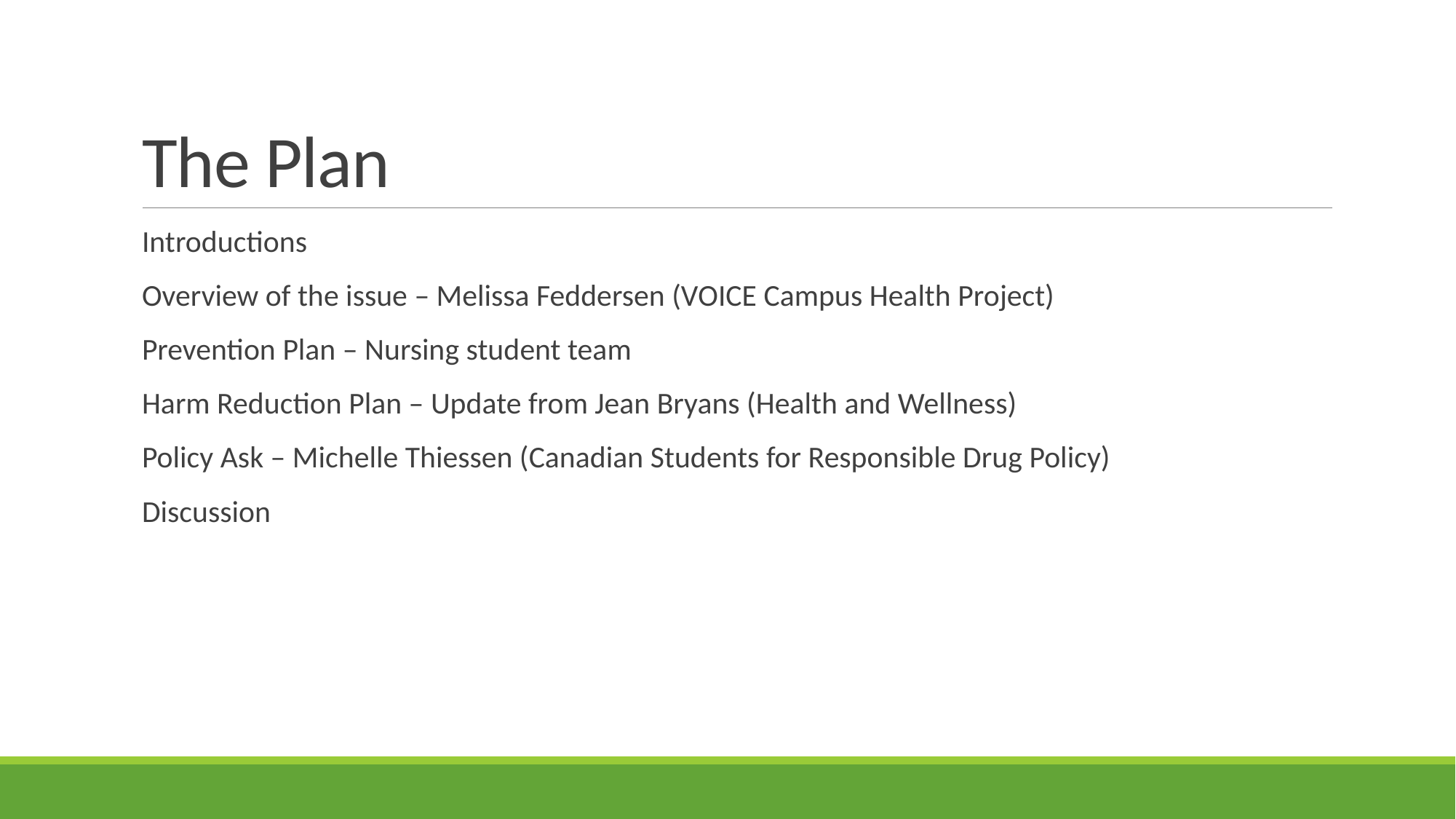

# The Plan
Introductions
Overview of the issue – Melissa Feddersen (VOICE Campus Health Project)
Prevention Plan – Nursing student team
Harm Reduction Plan – Update from Jean Bryans (Health and Wellness)
Policy Ask – Michelle Thiessen (Canadian Students for Responsible Drug Policy)
Discussion